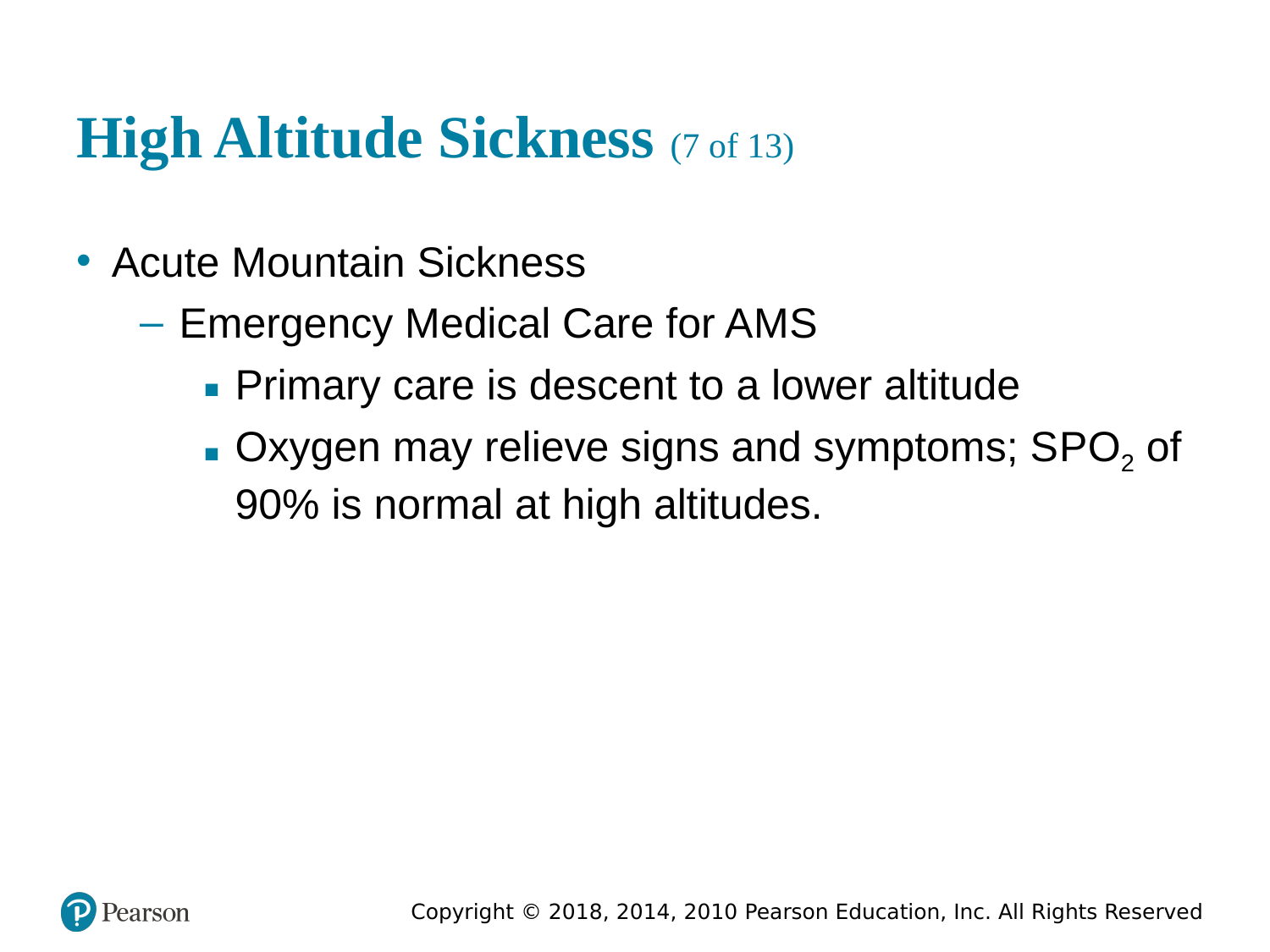

# High Altitude Sickness (7 of 13)
Acute Mountain Sickness
Emergency Medical Care for A M S
Primary care is descent to a lower altitude
Oxygen may relieve signs and symptoms; S P O2 of 90% is normal at high altitudes.